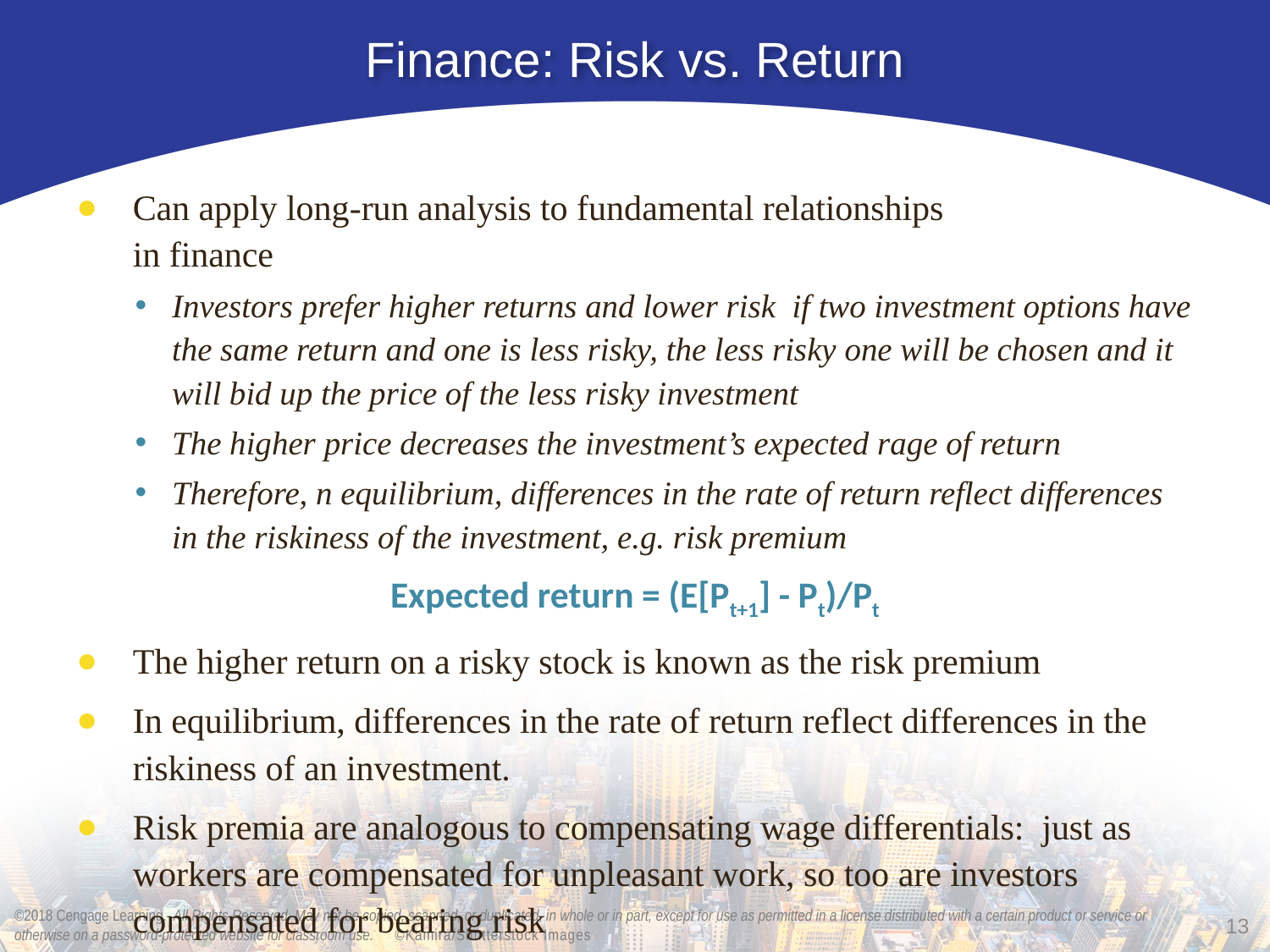

# Finance: Risk vs. Return
Can apply long-run analysis to fundamental relationships
in finance
Investors prefer higher returns and lower risk  if two investment options have the same return and one is less risky, the less risky one will be chosen and it will bid up the price of the less risky investment
The higher price decreases the investment’s expected rage of return
Therefore, n equilibrium, differences in the rate of return reflect differences in the riskiness of the investment, e.g. risk premium
Expected return = (E[Pt+1] - Pt)/Pt
The higher return on a risky stock is known as the risk premium
In equilibrium, differences in the rate of return reflect differences in the riskiness of an investment.
Risk premia are analogous to compensating wage differentials:  just as workers are compensated for unpleasant work, so too are investors compensated for bearing risk
13